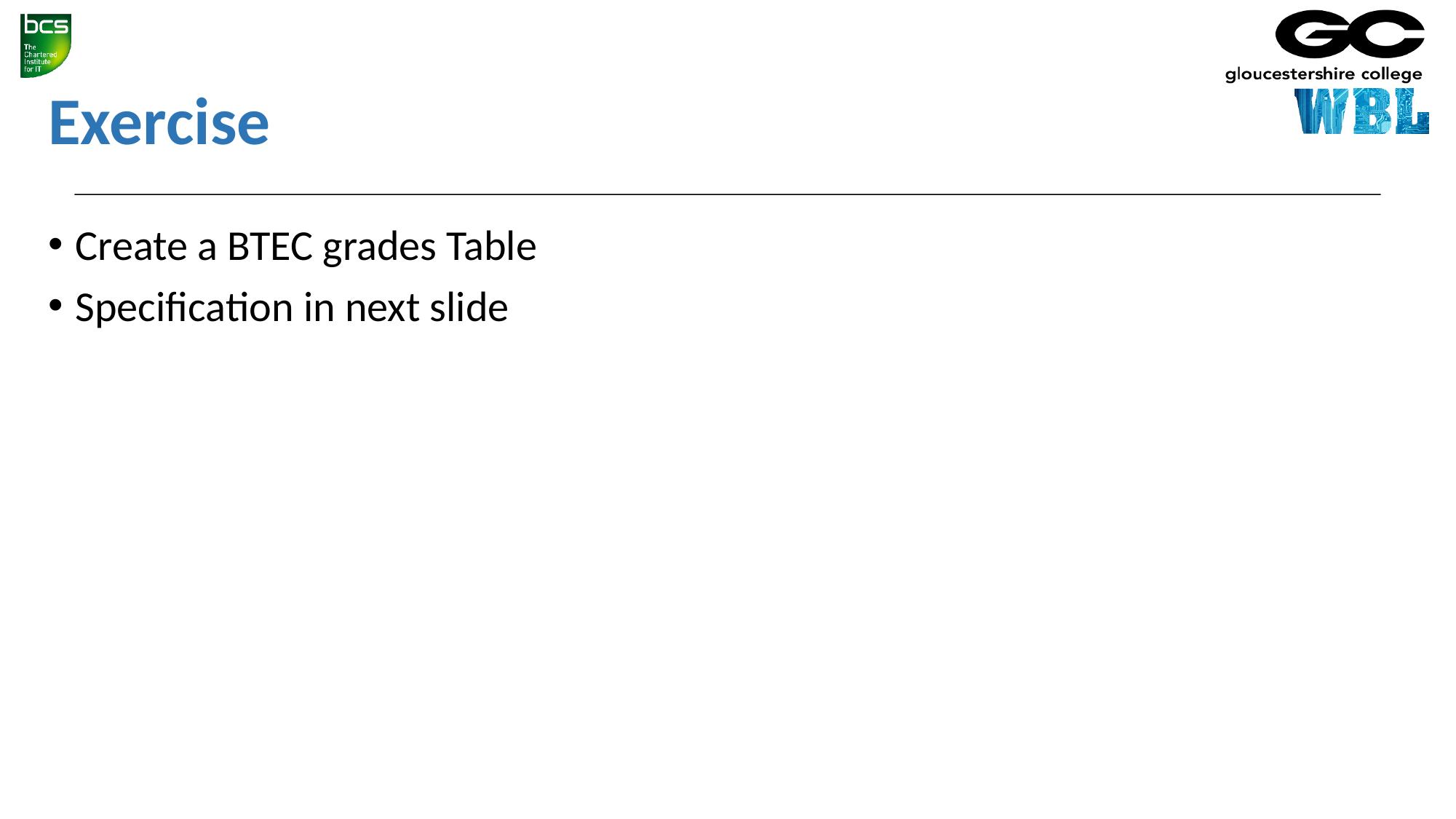

# Exercise
Create a BTEC grades Table
Specification in next slide